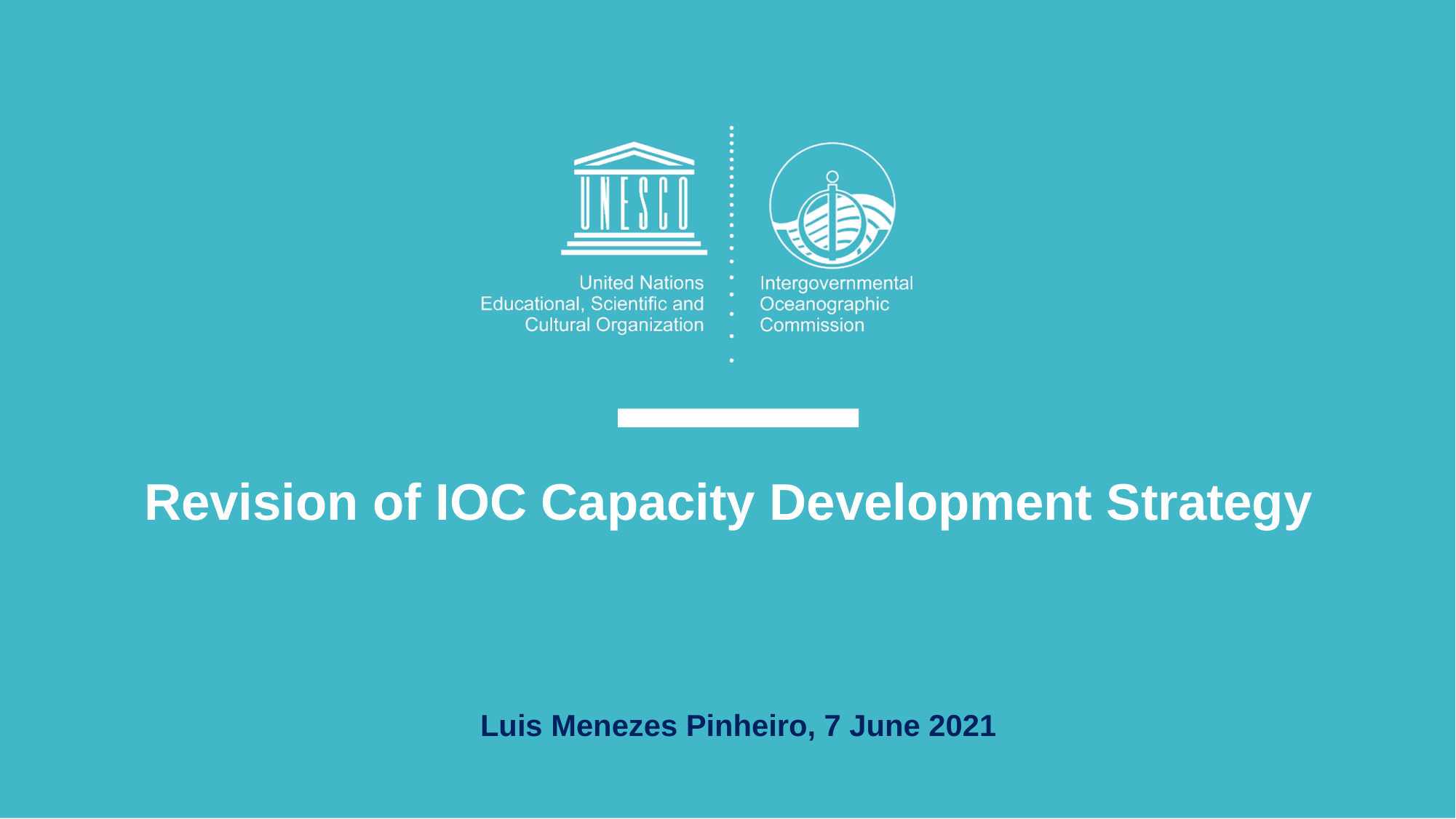

Revision of IOC Capacity Development Strategy
Luis Menezes Pinheiro, 7 June 2021